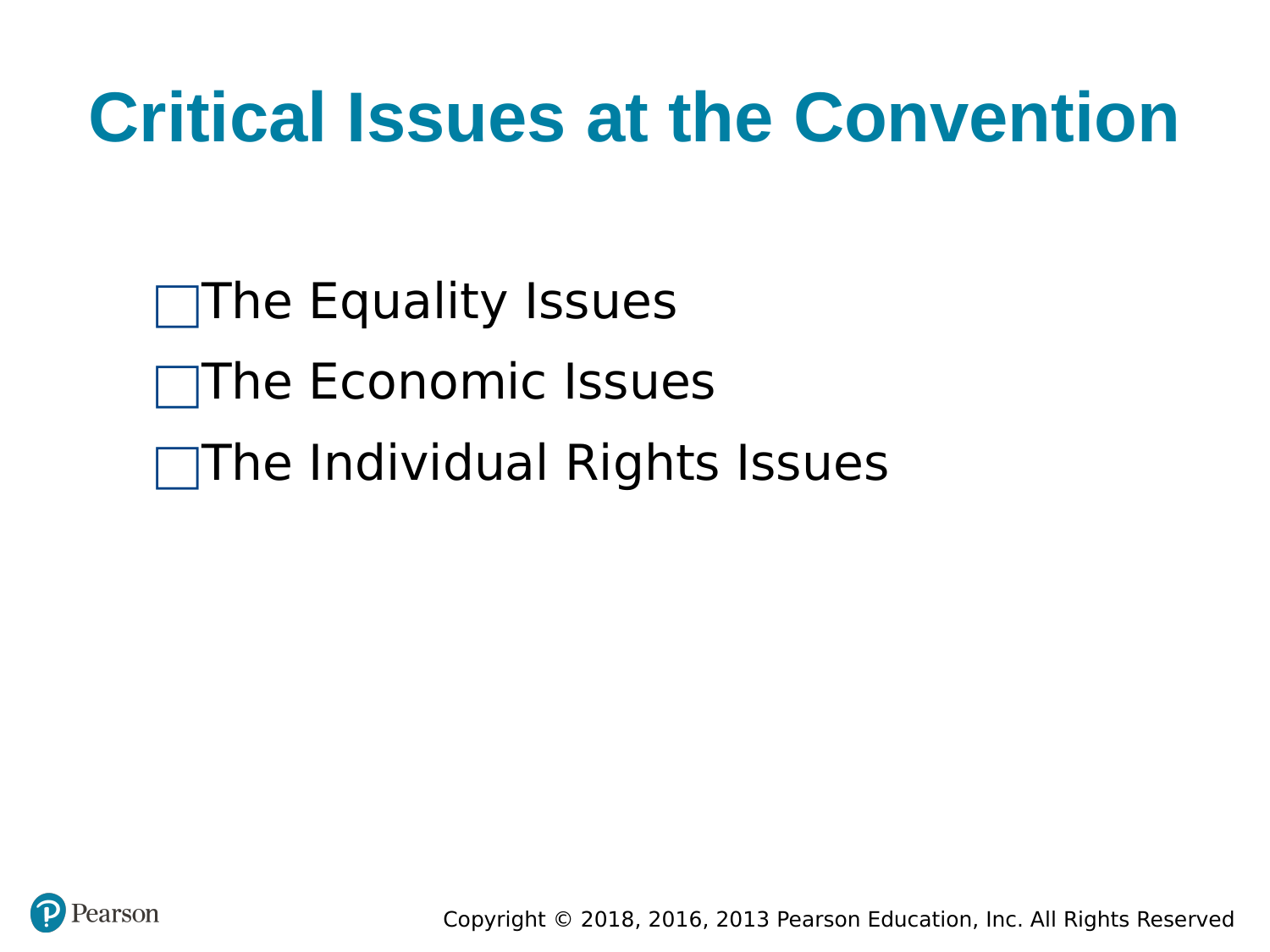

# Critical Issues at the Convention
The Equality Issues
The Economic Issues
The Individual Rights Issues